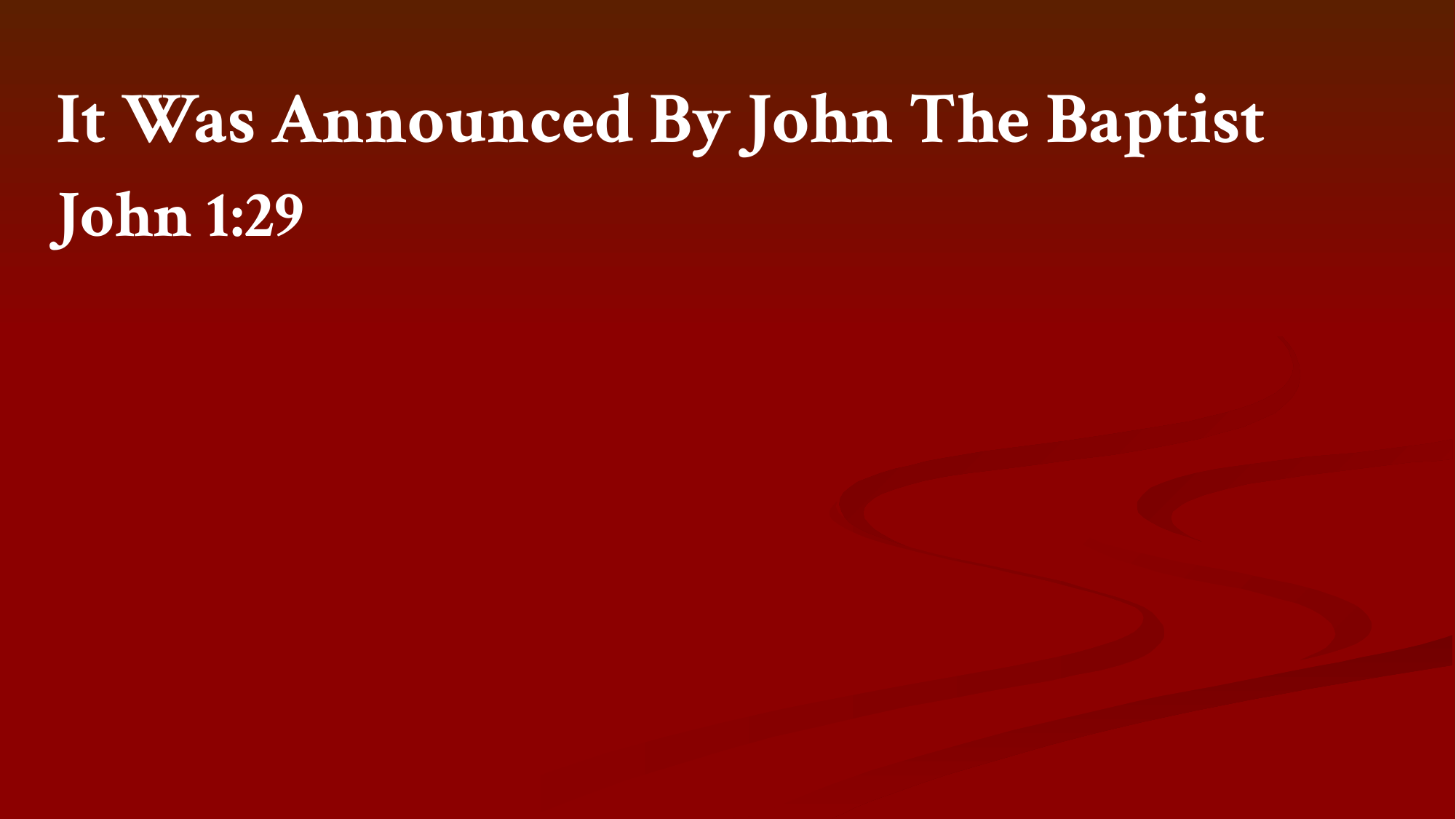

It Was Announced By John The Baptist
John 1:29